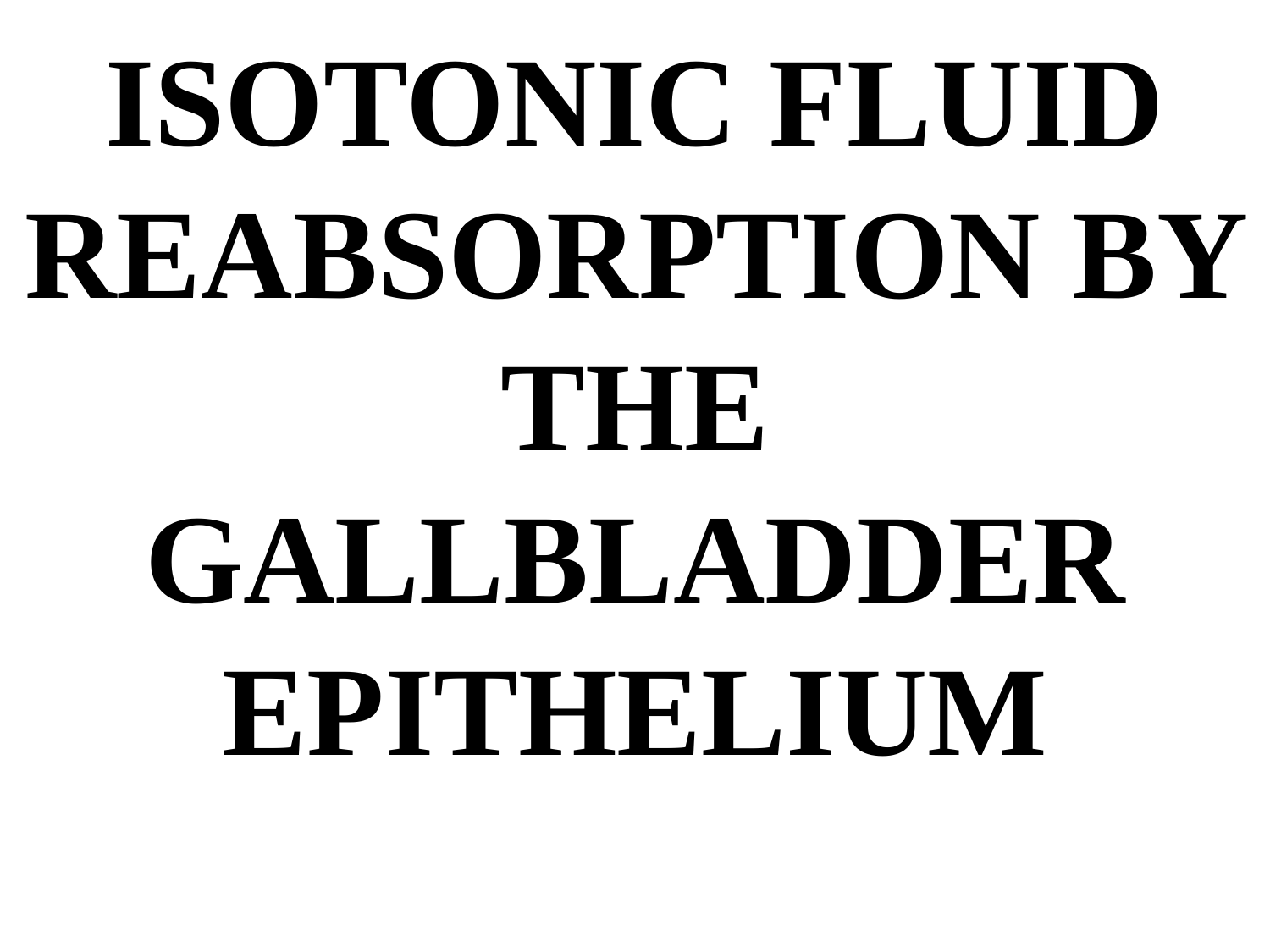

# ISOTONIC FLUID REABSORPTION BY THE GALLBLADDER EPITHELIUM